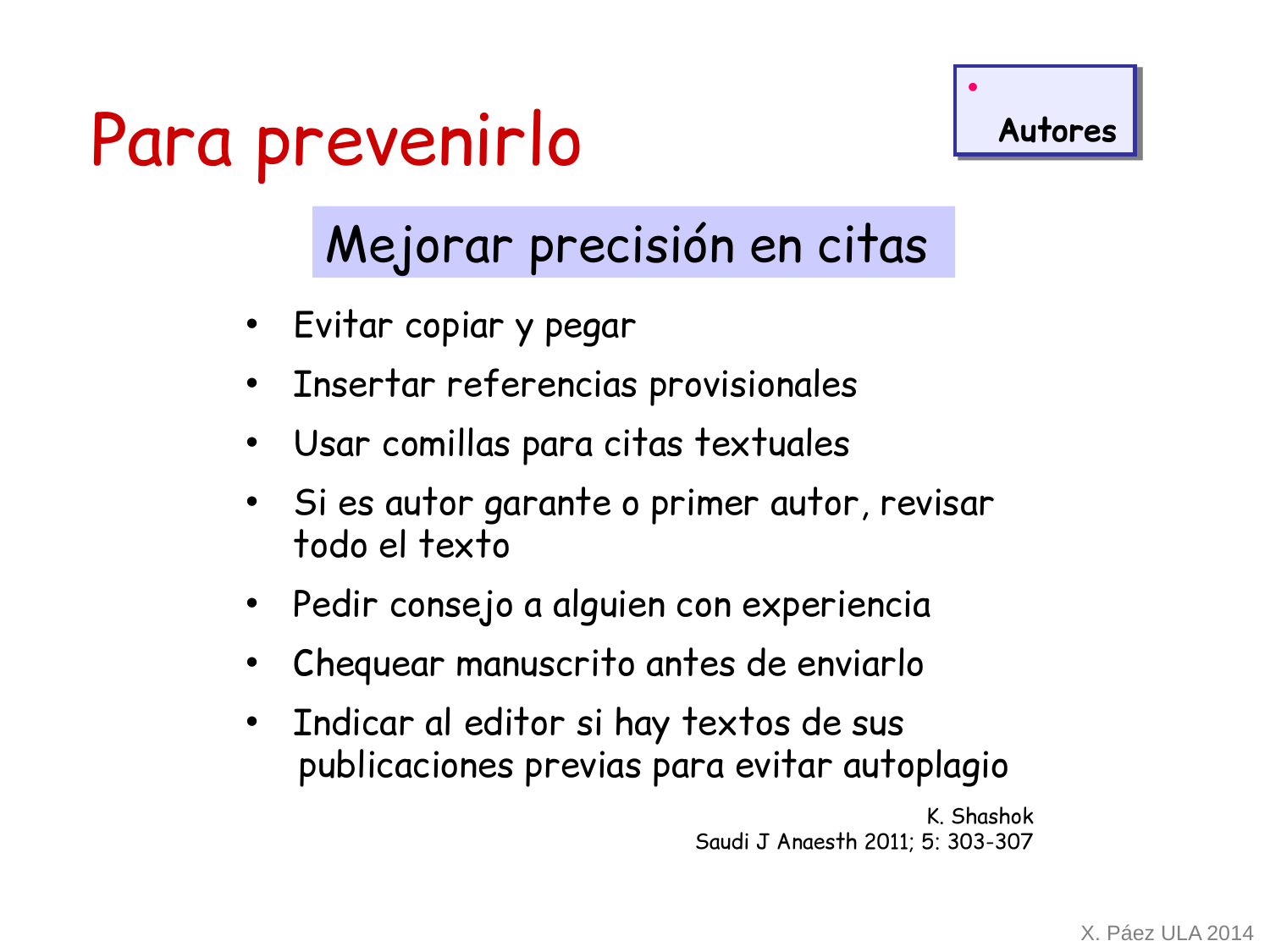

Autores
Para prevenirlo
Mejorar precisión en citas
Evitar copiar y pegar

Insertar referencias provisionales

Usar comillas para citas textuales

Si es autor garante o primer autor, revisar todo el texto

Pedir consejo a alguien con experiencia

Chequear manuscrito antes de enviarlo

Indicar al editor si hay textos de sus
     publicaciones previas para evitar autoplagio
K. Shashok
Saudi J Anaesth 2011; 5: 303-307
X. Páez ULA 2014